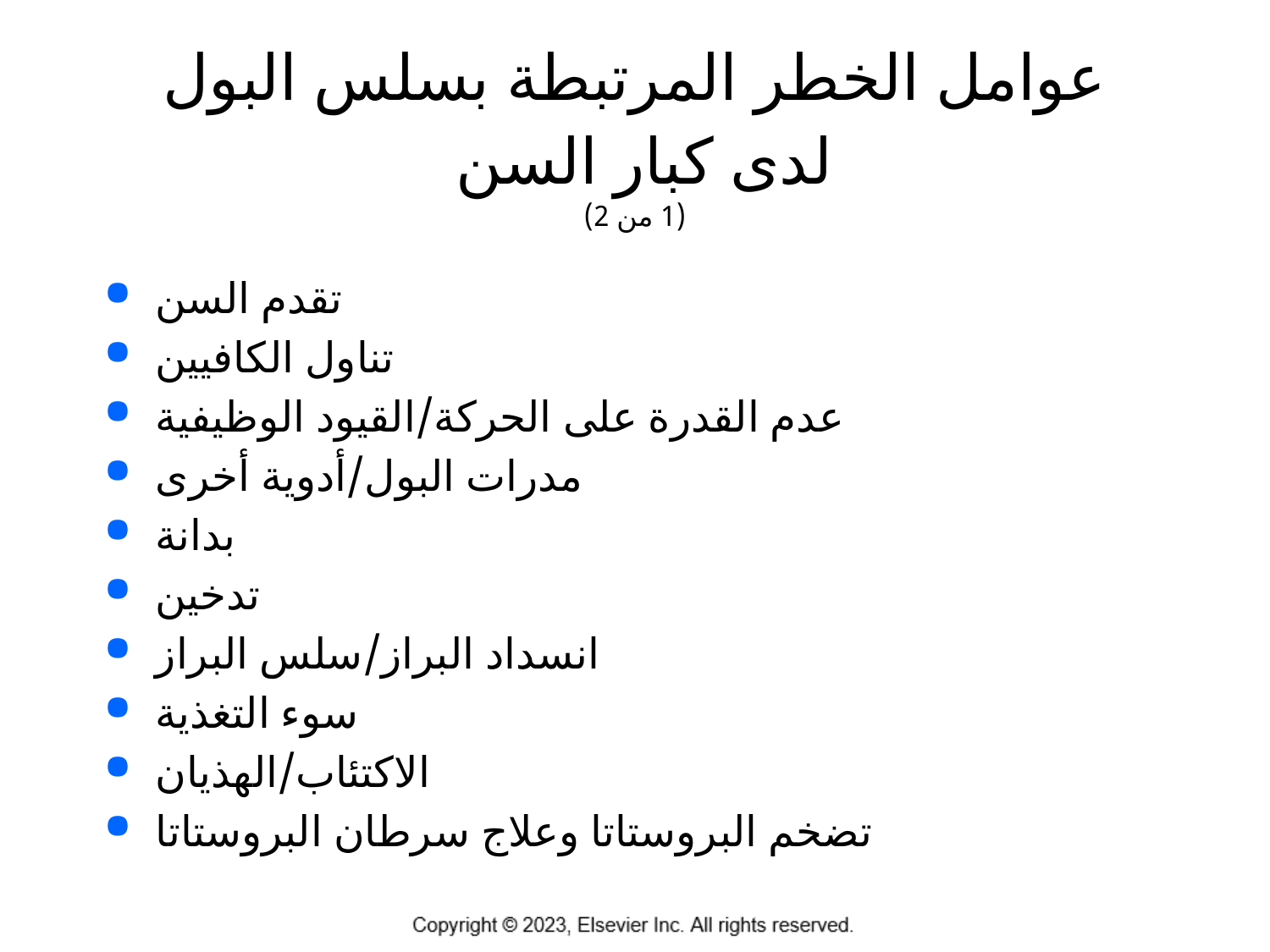

# عوامل الخطر المرتبطة بسلس البول لدى كبار السن (1 من 2)
تقدم السن
تناول الكافيين
عدم القدرة على الحركة/القيود الوظيفية
مدرات البول/أدوية أخرى
بدانة
تدخين
انسداد البراز/سلس البراز
سوء التغذية
الاكتئاب/الهذيان
تضخم البروستاتا وعلاج سرطان البروستاتا